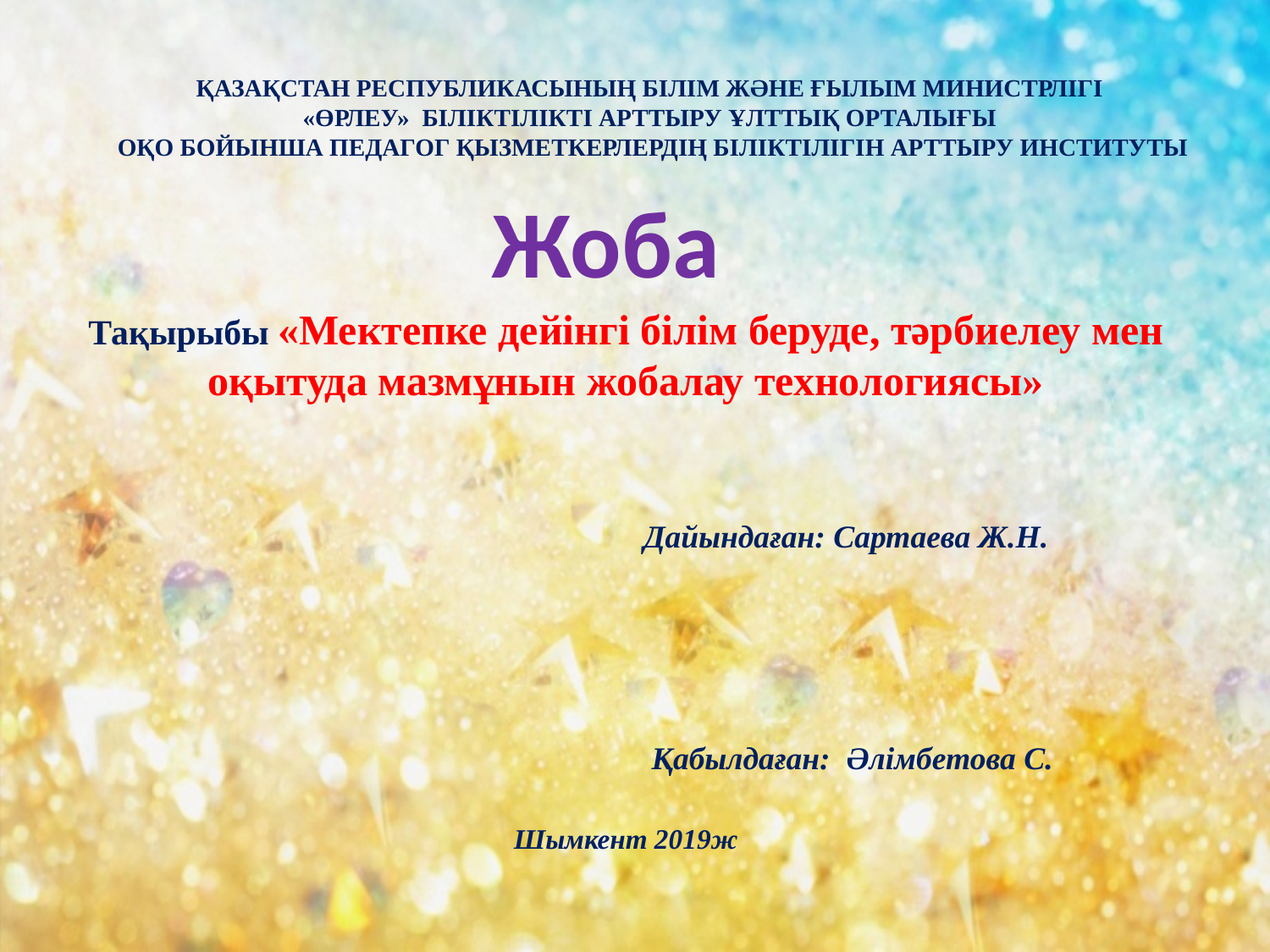

ҚАЗАҚСТАН РЕСПУБЛИКАСЫНЫҢ БІЛІМ ЖӘНЕ ҒЫЛЫМ МИНИСТРЛІГІ
«ӨРЛЕУ»  БІЛІКТІЛІКТІ АРТТЫРУ ҰЛТТЫҚ ОРТАЛЫҒЫ
ОҚО БОЙЫНША ПЕДАГОГ ҚЫЗМЕТКЕРЛЕРДІҢ БІЛІКТІЛІГІН АРТТЫРУ ИНСТИТУТЫ

Жоба
Тақырыбы «Мектепке дейінгі білім беруде, тәрбиелеу мен оқытуда мазмұнын жобалау технологиясы»
Дайындаған: Cартаева Ж.Н.

 Қабылдаған:  Әлімбетова С.

Шымкент 2019ж